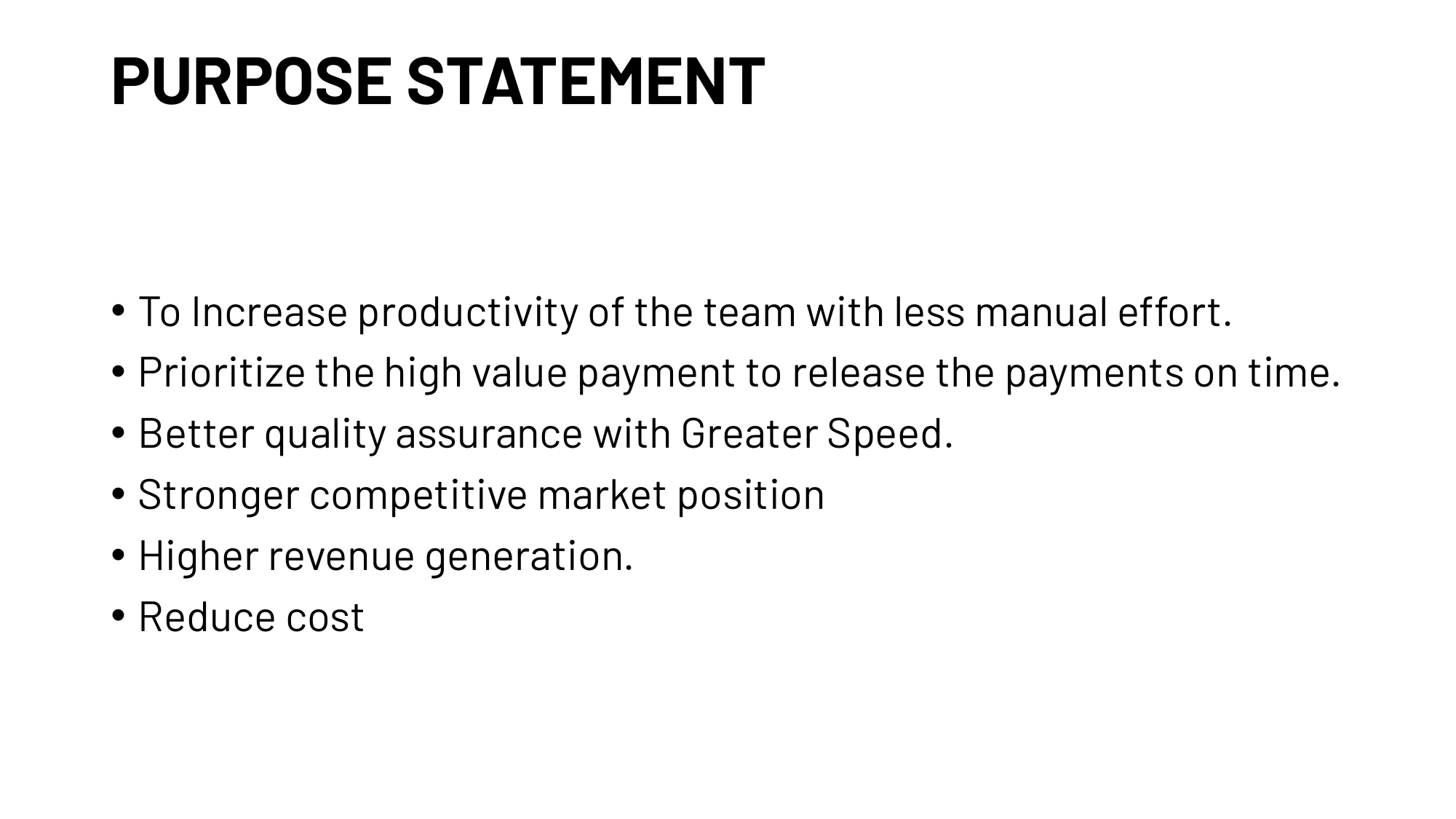

# PURPOSE STATEMENT

To Increase productivity of the team with less manual effort.
Prioritize the high value payment to release the payments on time.
Better quality assurance with Greater Speed.
Stronger competitive market position
Higher revenue generation.
Reduce cost